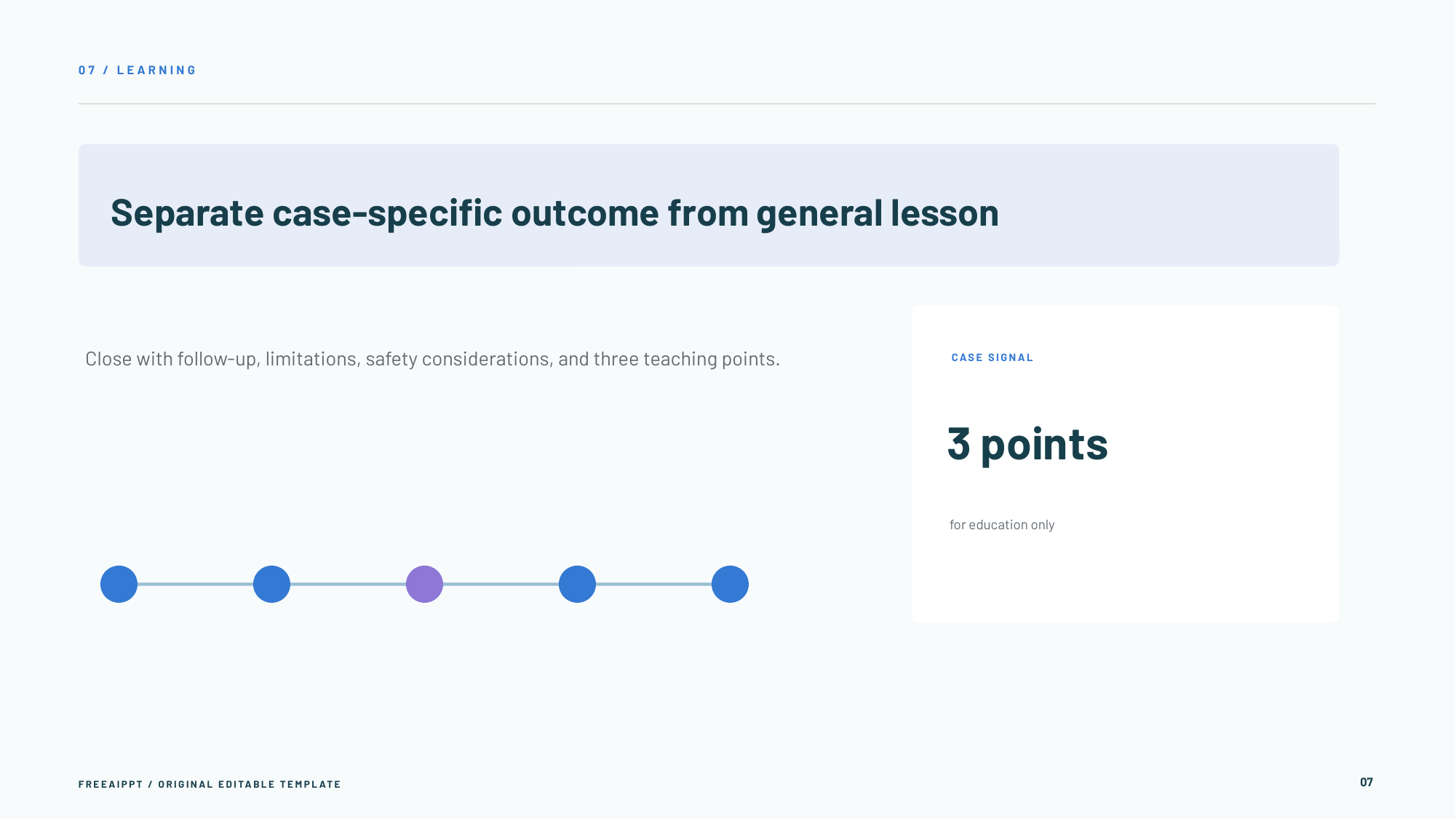

07 / LEARNING

Separate case-specific outcome from general lesson

Close with follow-up, limitations, safety considerations, and three teaching points.
CASE SIGNAL
3 points
for education only

07
FREEAIPPT / ORIGINAL EDITABLE TEMPLATE